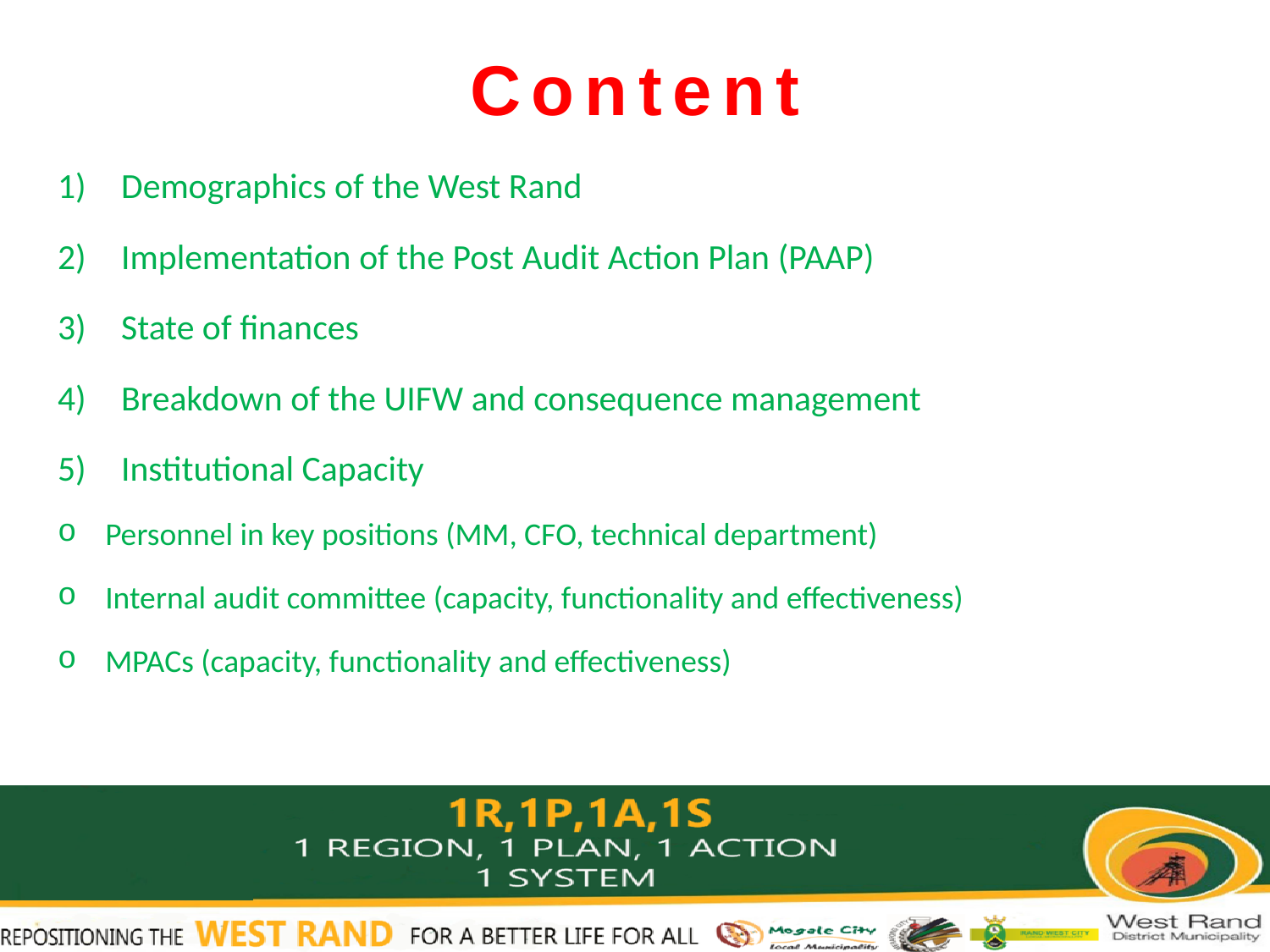

# Content
Demographics of the West Rand
Implementation of the Post Audit Action Plan (PAAP)
State of finances
Breakdown of the UIFW and consequence management
Institutional Capacity
Personnel in key positions (MM, CFO, technical department)
Internal audit committee (capacity, functionality and effectiveness)
MPACs (capacity, functionality and effectiveness)